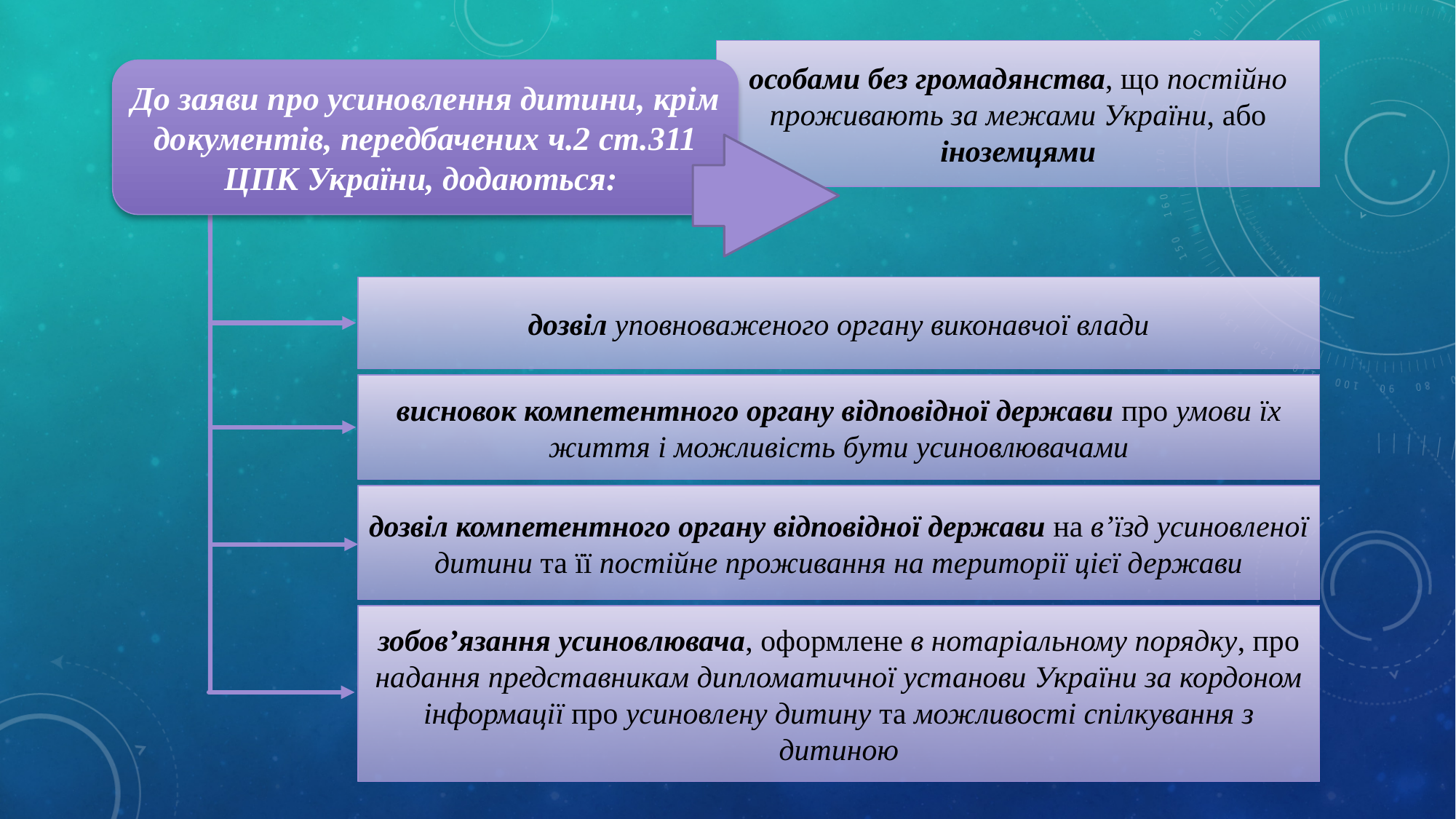

особами без громадянства, що постійно проживають за межами України, або іноземцями
До заяви про усиновлення дитини, крім документів, передбачених ч.2 ст.311 ЦПК України, додаються:

дозвіл уповноваженого органу виконавчої влади
висновок компетентного органу відповідної держави про умови їх життя і можливість бути усиновлювачами
дозвіл компетентного органу відповідної держави на в’їзд усиновленої дитини та її постійне проживання на території цієї держави
зобов’язання усиновлювача, оформлене в нотаріальному порядку, про надання представникам дипломатичної установи України за кордоном інформації про усиновлену дитину та можливості спілкування з дитиною